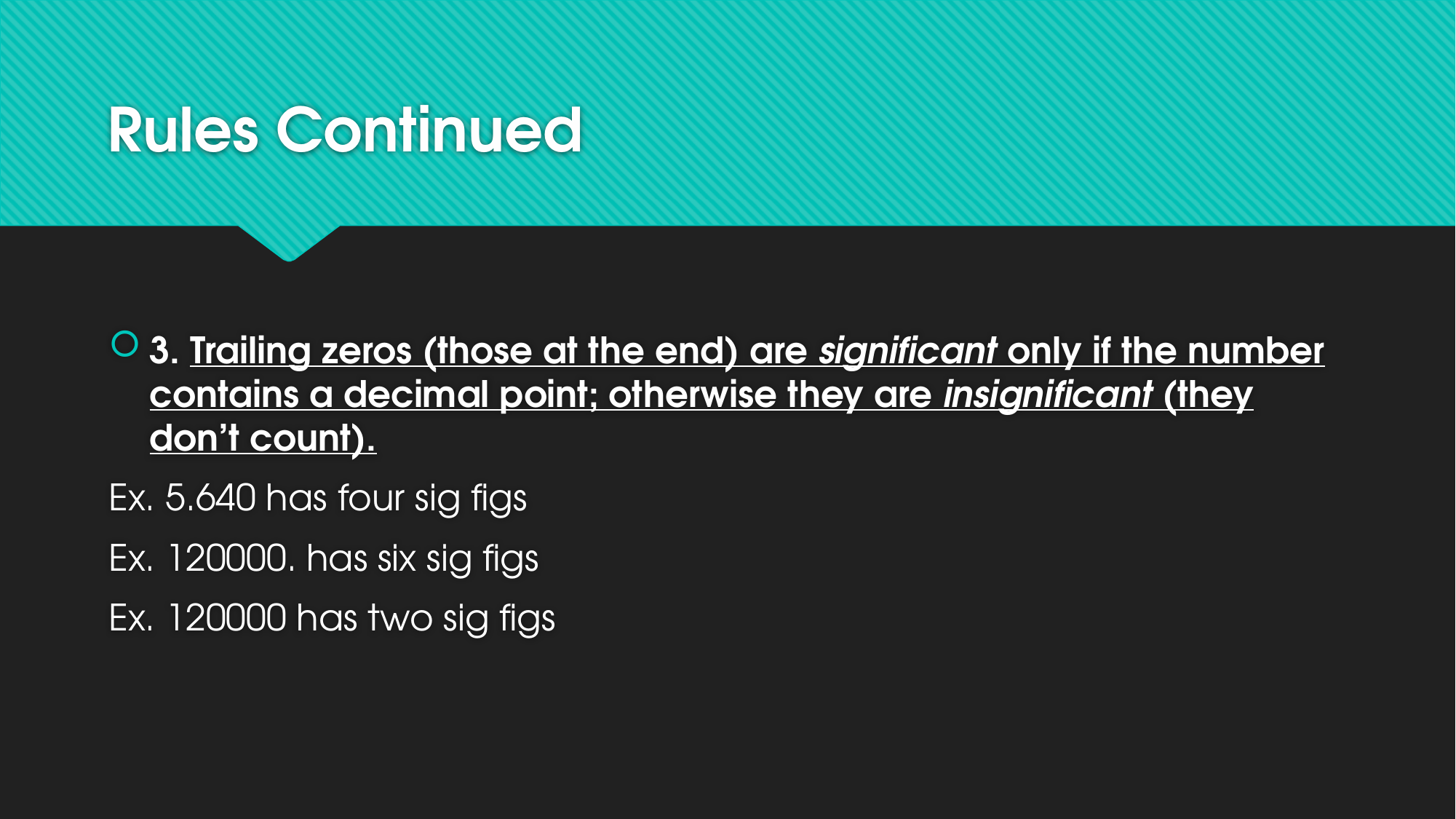

# Rules Continued
3. Trailing zeros (those at the end) are significant only if the number contains a decimal point; otherwise they are insignificant (they don’t count).
Ex. 5.640 has four sig figs
Ex. 120000. has six sig figs
Ex. 120000 has two sig figs